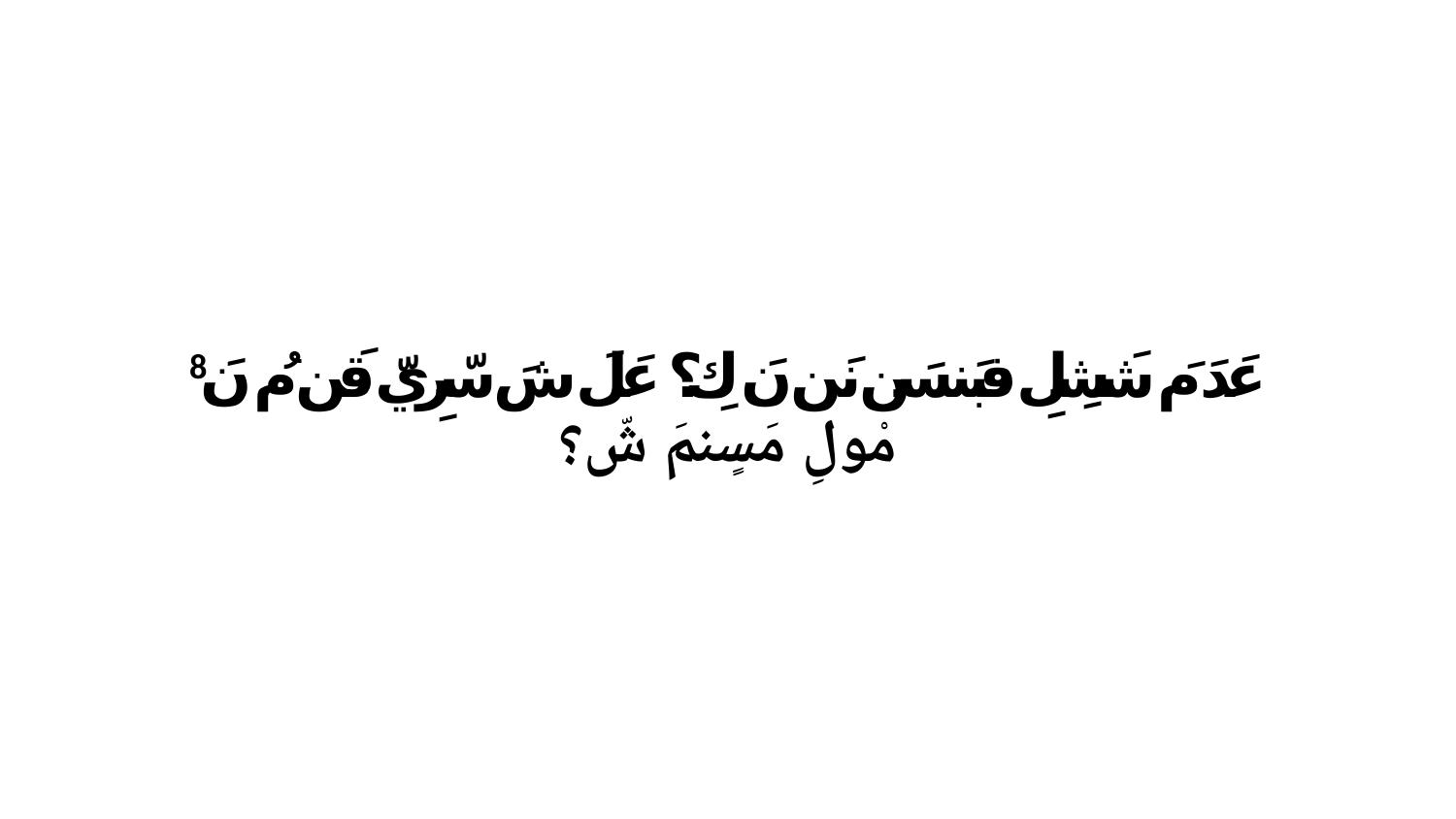

8 عَدَ مَ شَشِلِ فبَنسَن نَن نَ كِ؟ عَلَ شَ سّرِيّ قَن مُ نَ مْولِ مَسٍنمَ شّ؟